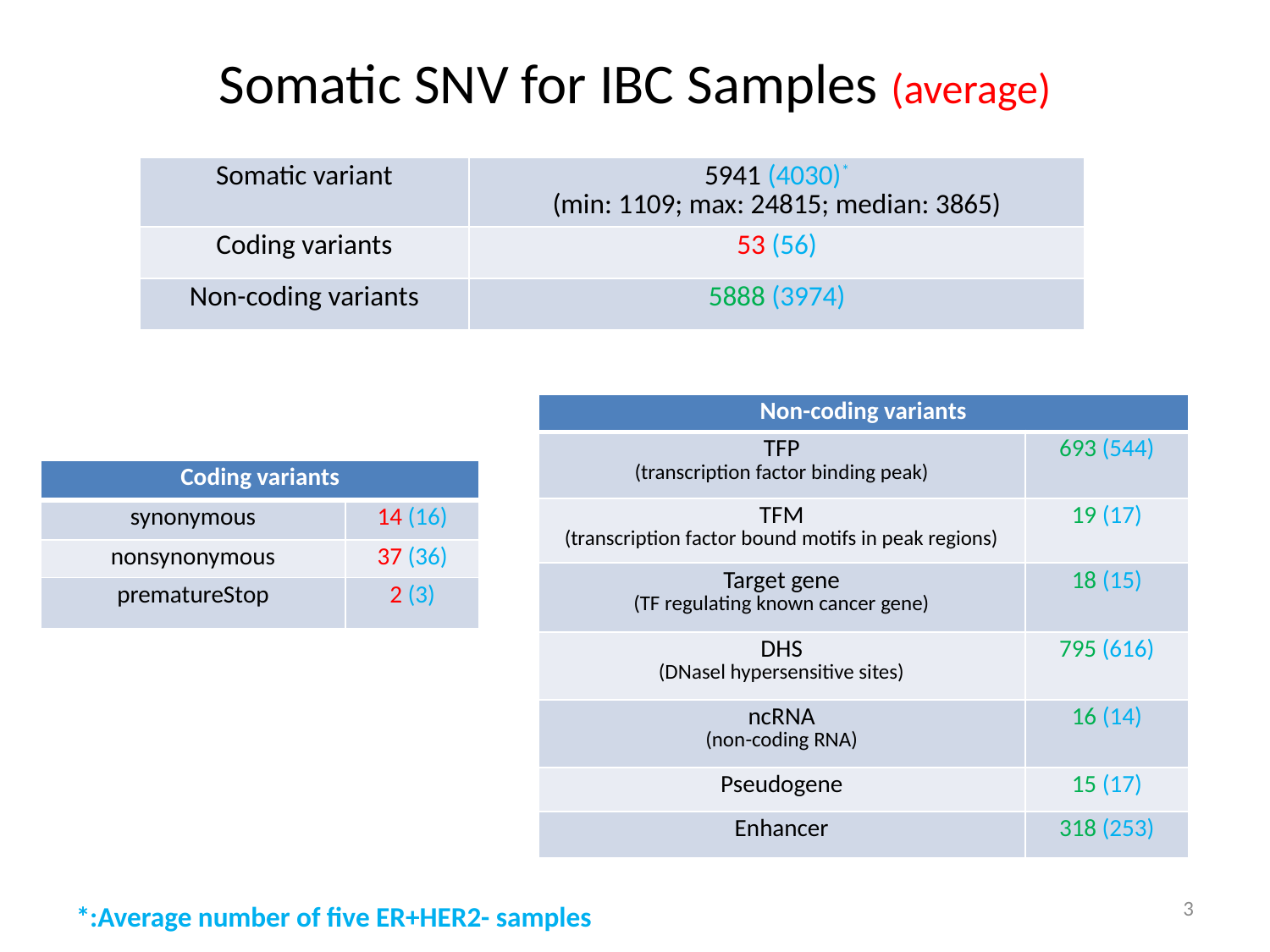

# Somatic SNV for IBC Samples (average)
| Somatic variant | 5941 (4030)\* (min: 1109; max: 24815; median: 3865) |
| --- | --- |
| Coding variants | 53 (56) |
| Non-coding variants | 5888 (3974) |
| Non-coding variants |  |
| --- | --- |
| TFP (transcription factor binding peak) | 693 (544) |
| TFM (transcription factor bound motifs in peak regions) | 19 (17) |
| Target gene (TF regulating known cancer gene) | 18 (15) |
| DHS (DNasel hypersensitive sites) | 795 (616) |
| ncRNA (non-coding RNA) | 16 (14) |
| Pseudogene | 15 (17) |
| Enhancer | 318 (253) |
| Coding variants |  |
| --- | --- |
| synonymous | 14 (16) |
| nonsynonymous | 37 (36) |
| prematureStop | 2 (3) |
3
*:Average number of five ER+HER2- samples